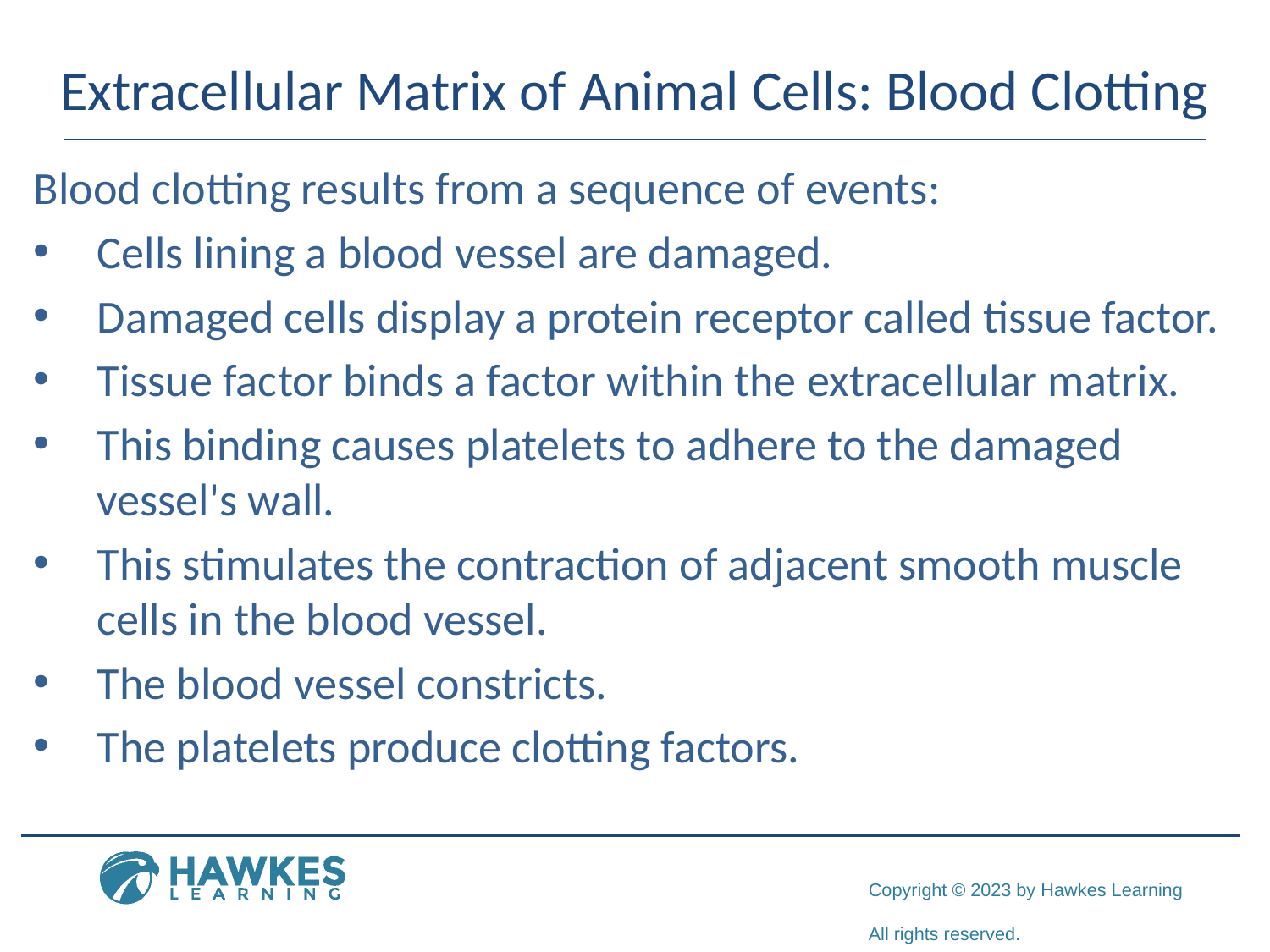

# Extracellular Matrix of Animal Cells: Blood Clotting
Blood clotting results from a sequence of events:
Cells lining a blood vessel are damaged.
Damaged cells display a protein receptor called tissue factor.
Tissue factor binds a factor within the extracellular matrix.
This binding causes platelets to adhere to the damaged vessel's wall.
This stimulates the contraction of adjacent smooth muscle cells in the blood vessel.
The blood vessel constricts.
The platelets produce clotting factors.